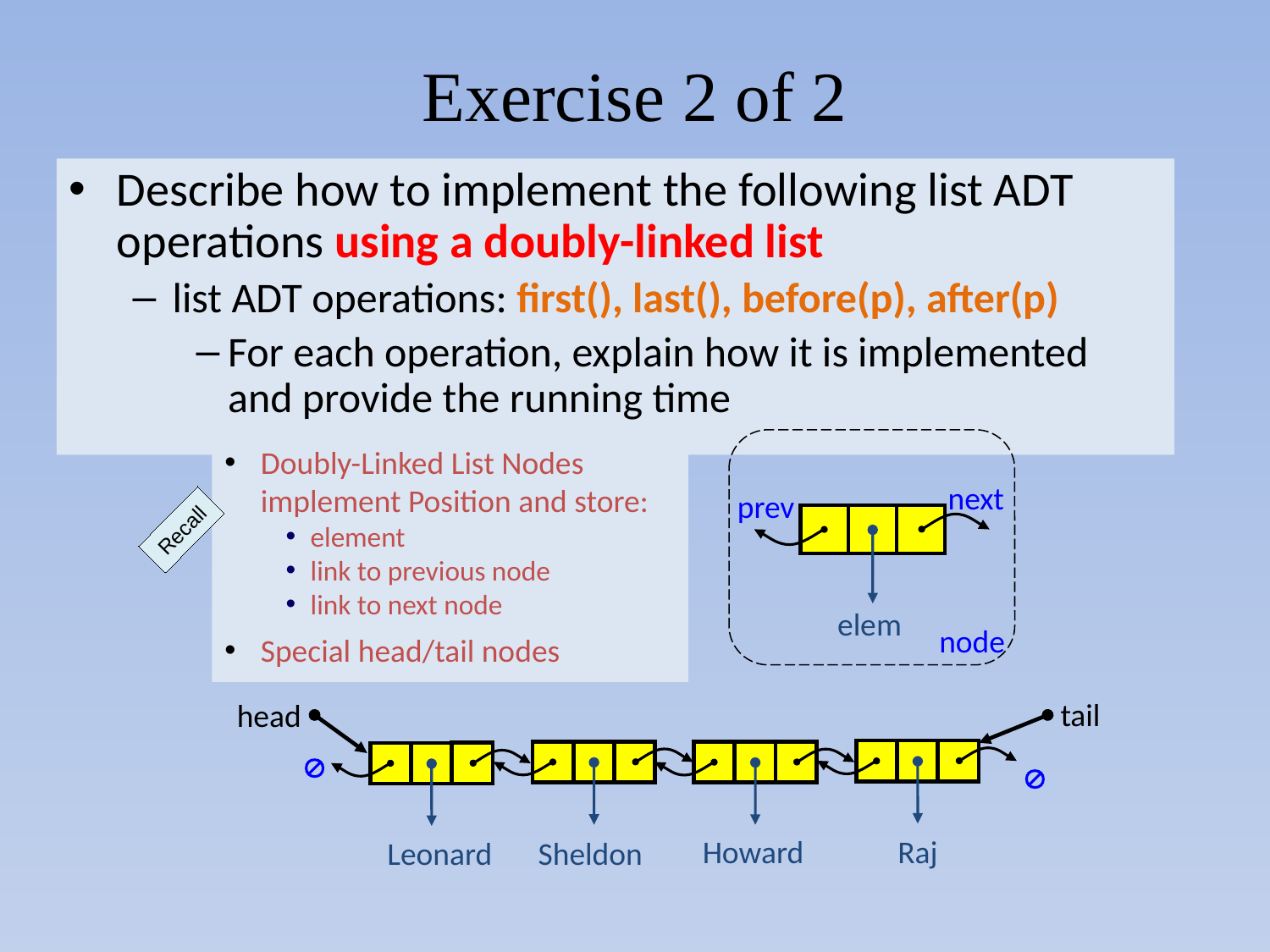

# Exercise 2 of 2
Describe how to implement the following list ADT operations using a doubly-linked list
list ADT operations: first(), last(), before(p), after(p)
For each operation, explain how it is implemented and provide the running time

next
prev

elem
node
Doubly-Linked List Nodes implement Position and store:
element
link to previous node
link to next node
Special head/tail nodes
Recall
tail
head

∅

Howard
Raj
Leonard
Sheldon
∅